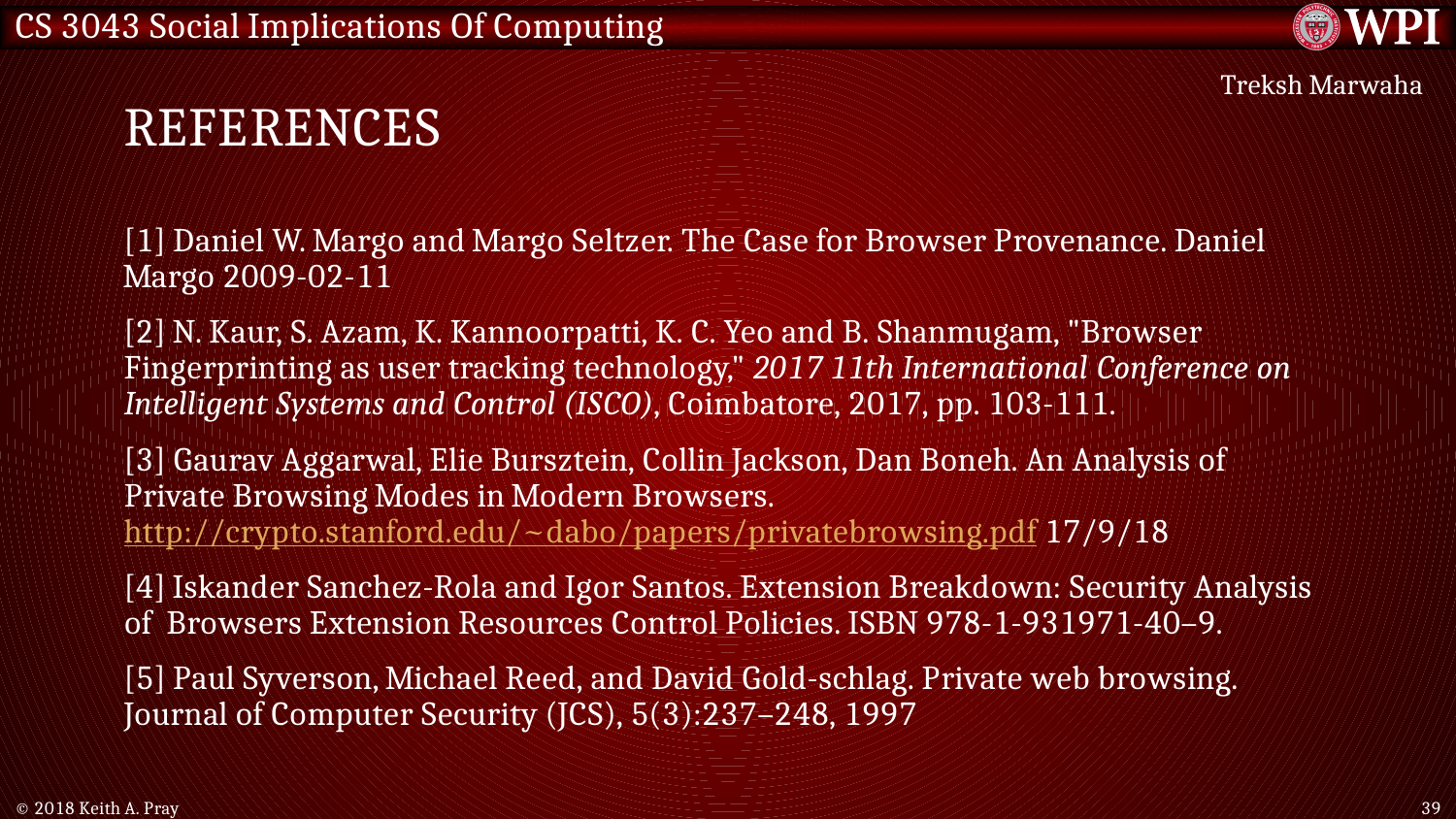

# References
Treksh Marwaha
[1] Daniel W. Margo and Margo Seltzer. The Case for Browser Provenance. Daniel Margo 2009-02-11
[2] N. Kaur, S. Azam, K. Kannoorpatti, K. C. Yeo and B. Shanmugam, "Browser Fingerprinting as user tracking technology," 2017 11th International Conference on Intelligent Systems and Control (ISCO), Coimbatore, 2017, pp. 103-111.
[3] Gaurav Aggarwal, Elie Bursztein, Collin Jackson, Dan Boneh. An Analysis of Private Browsing Modes in Modern Browsers. http://crypto.stanford.edu/~dabo/papers/privatebrowsing.pdf 17/9/18
[4] Iskander Sanchez-Rola and Igor Santos. Extension Breakdown: Security Analysis of  Browsers Extension Resources Control Policies. ISBN 978-1-931971-40–9.
[5] Paul Syverson, Michael Reed, and David Gold-schlag. Private web browsing. Journal of Computer Security (JCS), 5(3):237–248, 1997
© 2018 Keith A. Pray
39